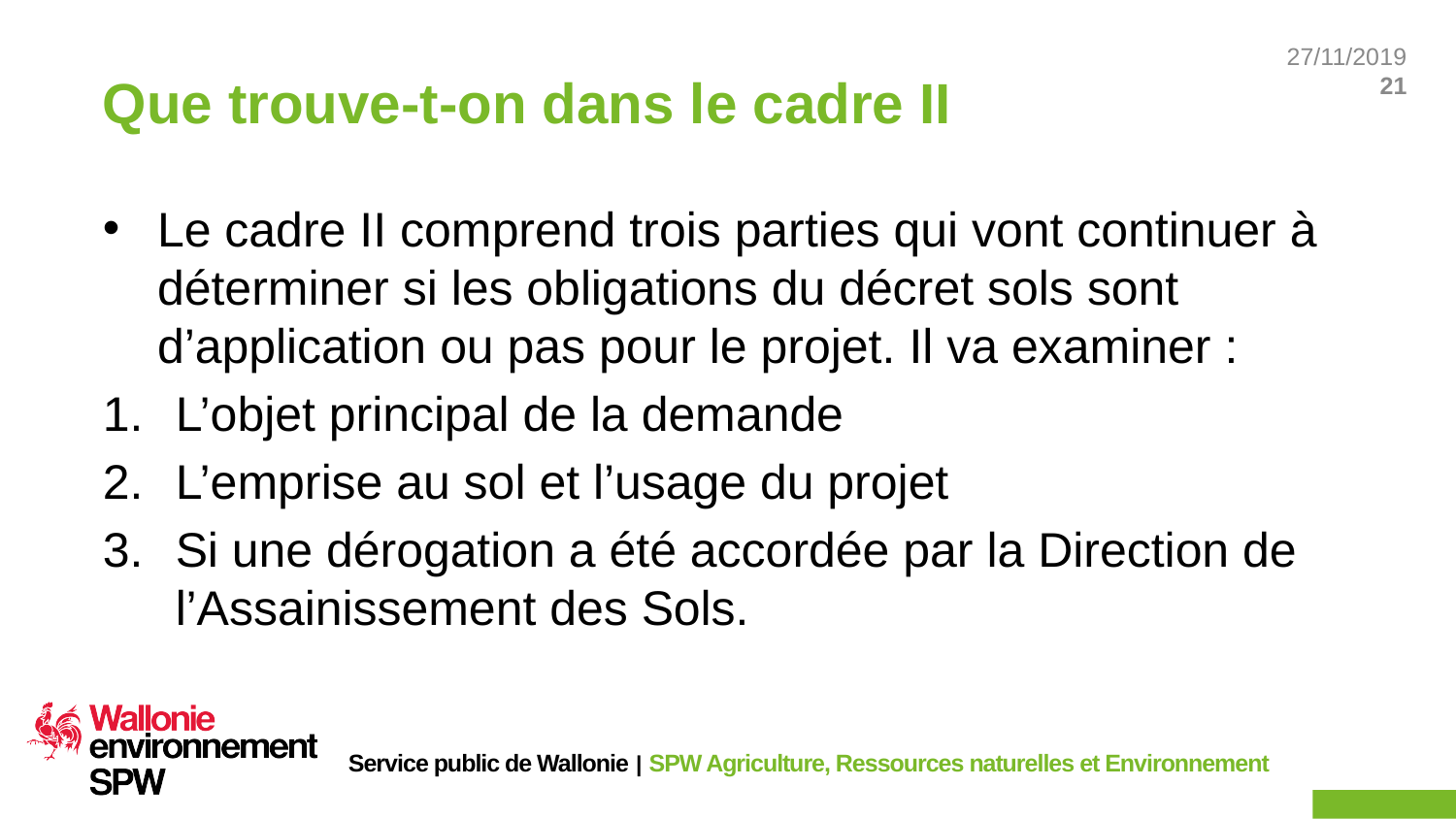

# Que trouve-t-on dans le cadre II
Le cadre II comprend trois parties qui vont continuer à déterminer si les obligations du décret sols sont d’application ou pas pour le projet. Il va examiner :
L’objet principal de la demande
L’emprise au sol et l’usage du projet
Si une dérogation a été accordée par la Direction de l’Assainissement des Sols.